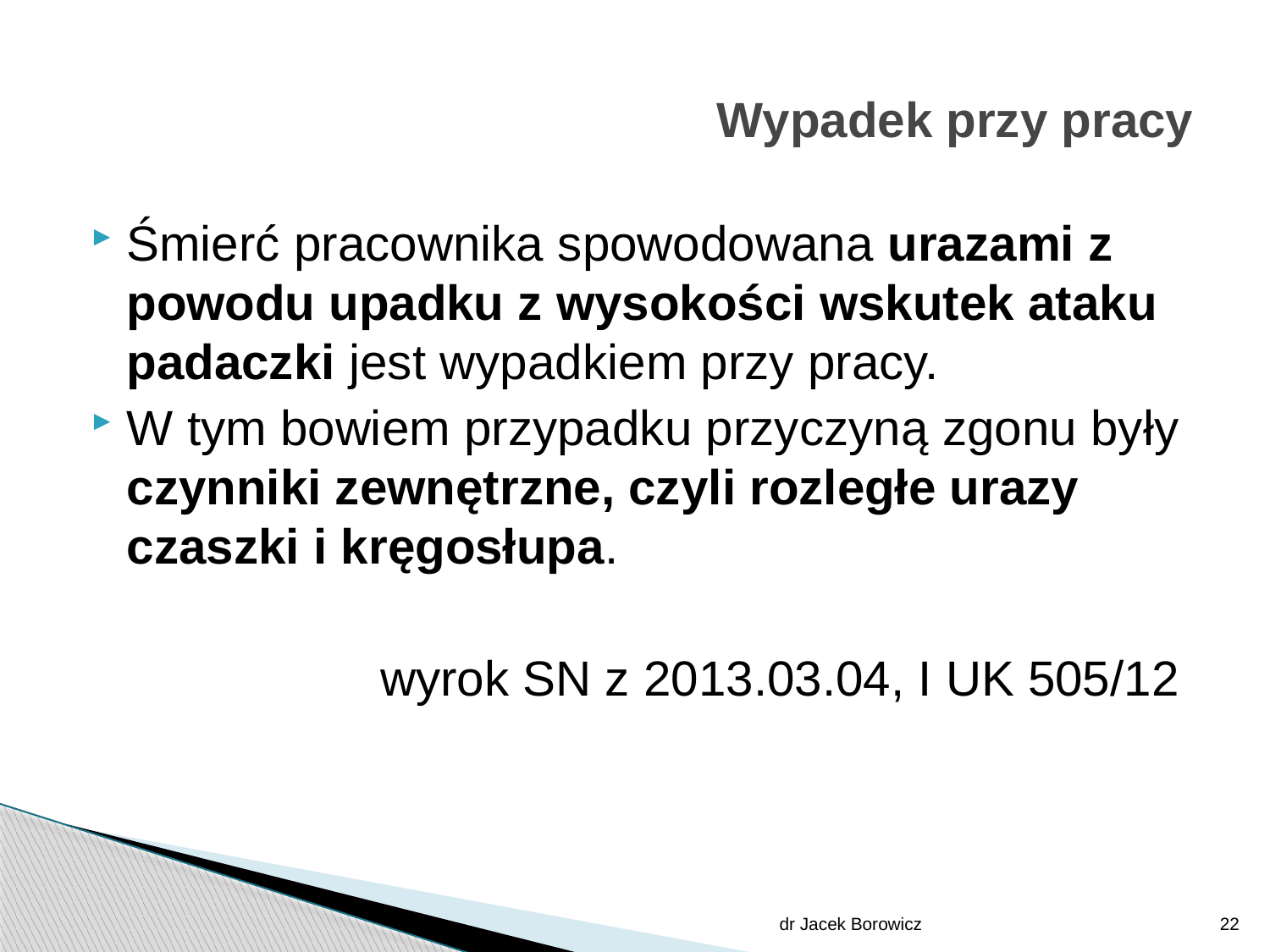

# Wypadek przy pracy
Śmierć pracownika spowodowana urazami z powodu upadku z wysokości wskutek ataku padaczki jest wypadkiem przy pracy.
W tym bowiem przypadku przyczyną zgonu były czynniki zewnętrzne, czyli rozległe urazy czaszki i kręgosłupa.

wyrok SN z 2013.03.04, I UK 505/12

dr Jacek Borowicz
22